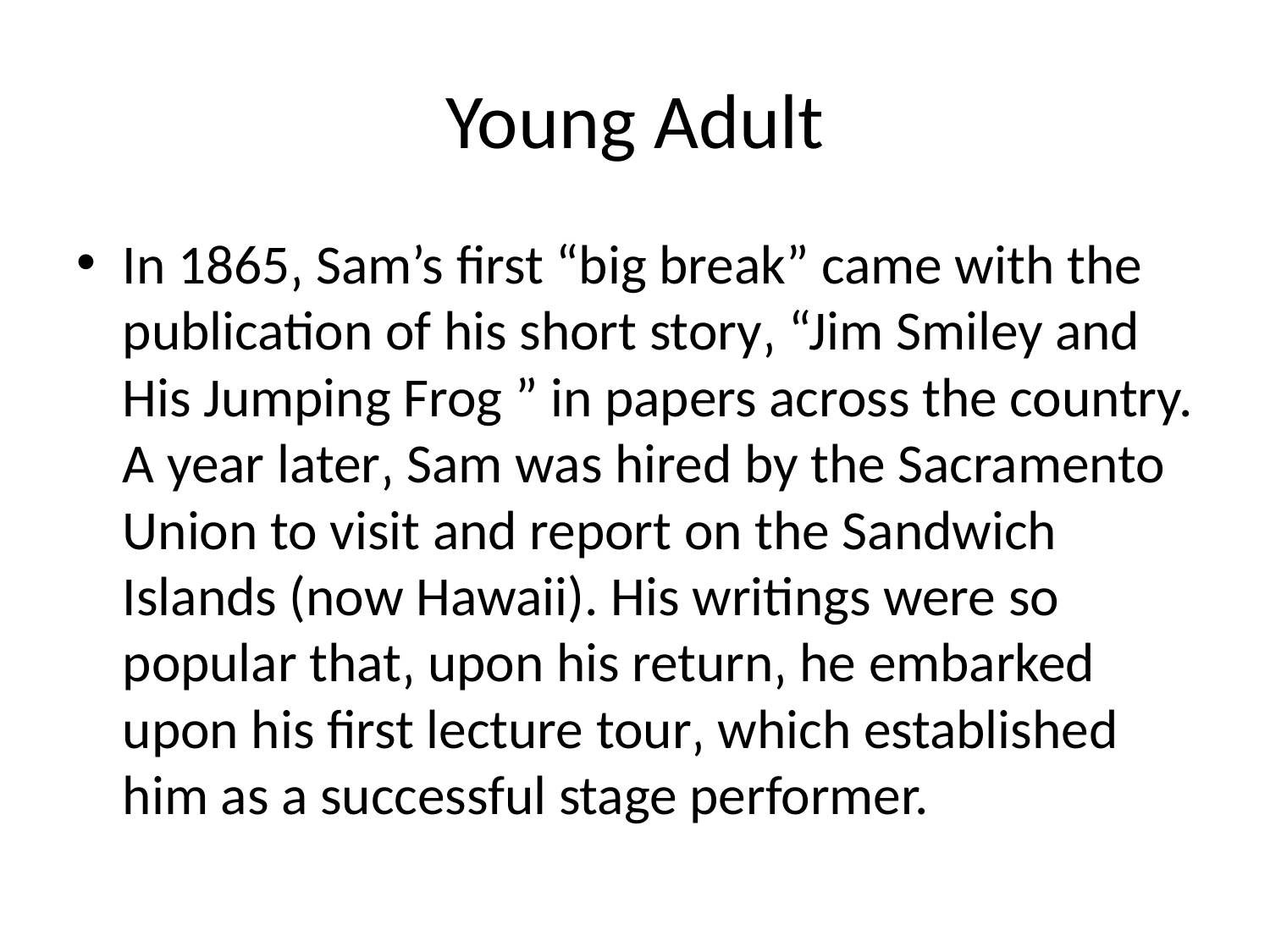

# Young Adult
In 1865‚ Sam’s first “big break” came with the publication of his short story‚ “Jim Smiley and His Jumping Frog ” in papers across the country. A year later‚ Sam was hired by the Sacramento Union to visit and report on the Sandwich Islands (now Hawaii). His writings were so popular that‚ upon his return‚ he embarked upon his first lecture tour‚ which established him as a successful stage performer.